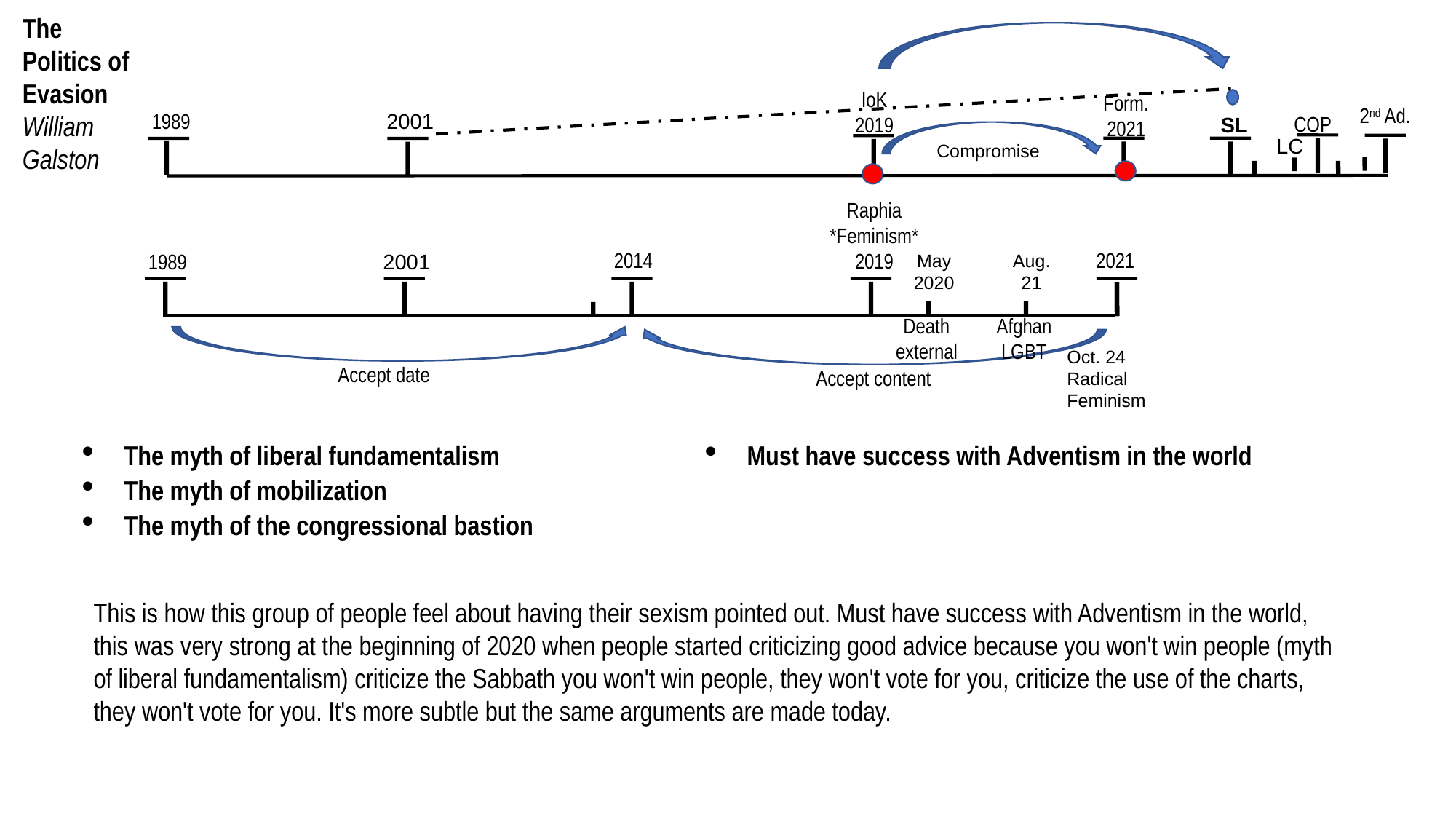

15
2021
SL
2019

2021

2520

The Politics of Evasion
William Galston

IoK
2019
Form.
2021

2nd Ad.
1989
2001
COP
SL

LC

Compromise

Raphia
*Feminism*
2019
2021
2014
1989
2001
May
2020
Aug. 21

Death
external
Afghan
LGBT

Oct. 24
Radical
Feminism
Accept date
Accept content
The myth of liberal fundamentalism
The myth of mobilization
The myth of the congressional bastion
Must have success with Adventism in the world
This is how this group of people feel about having their sexism pointed out. Must have success with Adventism in the world, this was very strong at the beginning of 2020 when people started criticizing good advice because you won't win people (myth of liberal fundamentalism) criticize the Sabbath you won't win people, they won't vote for you, criticize the use of the charts, they won't vote for you. It's more subtle but the same arguments are made today.